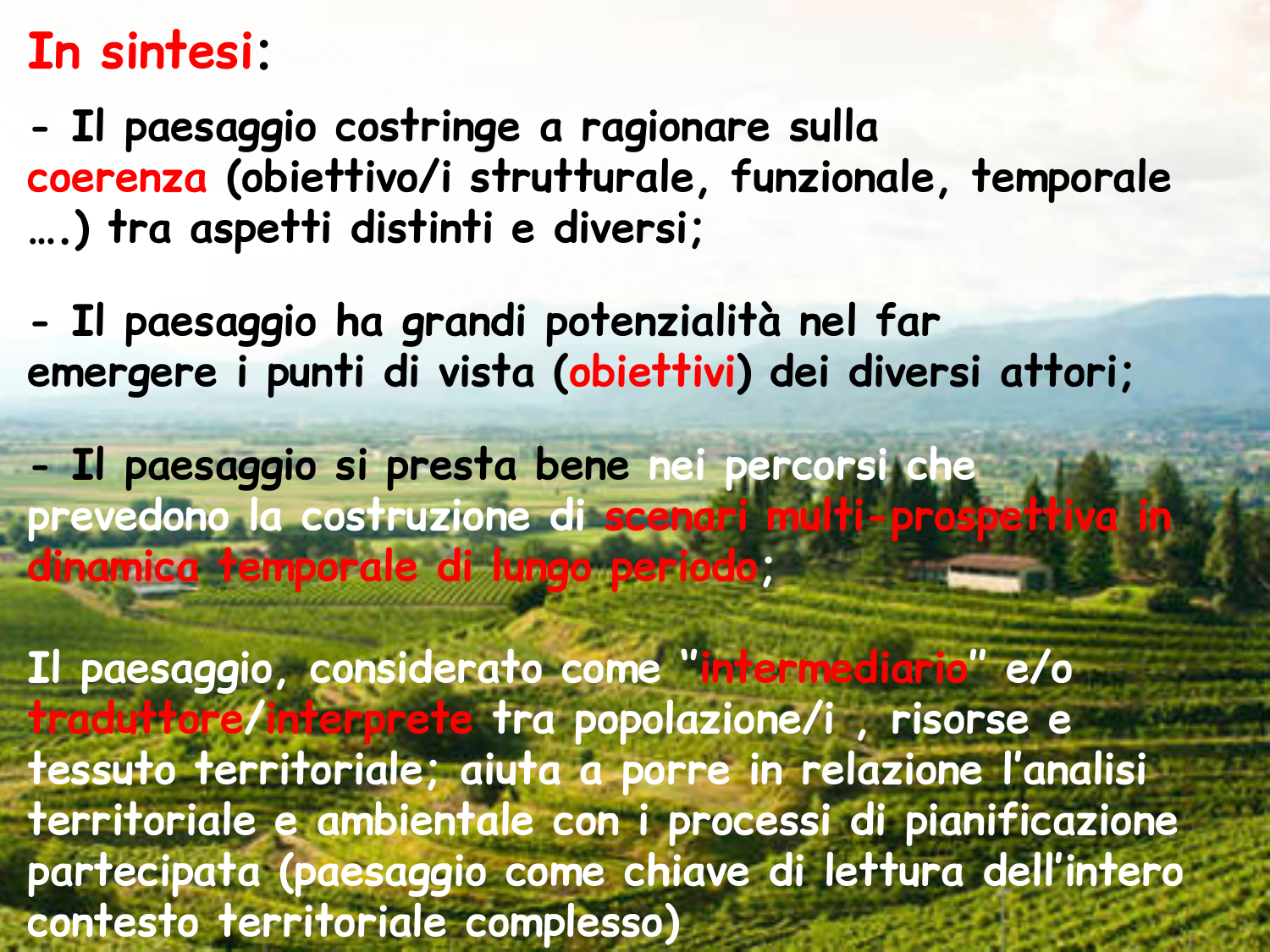

In sintesi:

- Il paesaggio costringe a ragionare sulla
coerenza (obiettivo/i strutturale, funzionale, temporale ….) tra aspetti distinti e diversi;

- Il paesaggio ha grandi potenzialità nel far
emergere i punti di vista (obiettivi) dei diversi attori;

- Il paesaggio si presta bene nei percorsi che
prevedono la costruzione di scenari multi-prospettiva in dinamica temporale di lungo periodo;

Il paesaggio, considerato come ‘’intermediario’’ e/o traduttore/interprete tra popolazione/i , risorse e tessuto territoriale; aiuta a porre in relazione l’analisi territoriale e ambientale con i processi di pianificazione partecipata (paesaggio come chiave di lettura dell’intero contesto territoriale complesso)